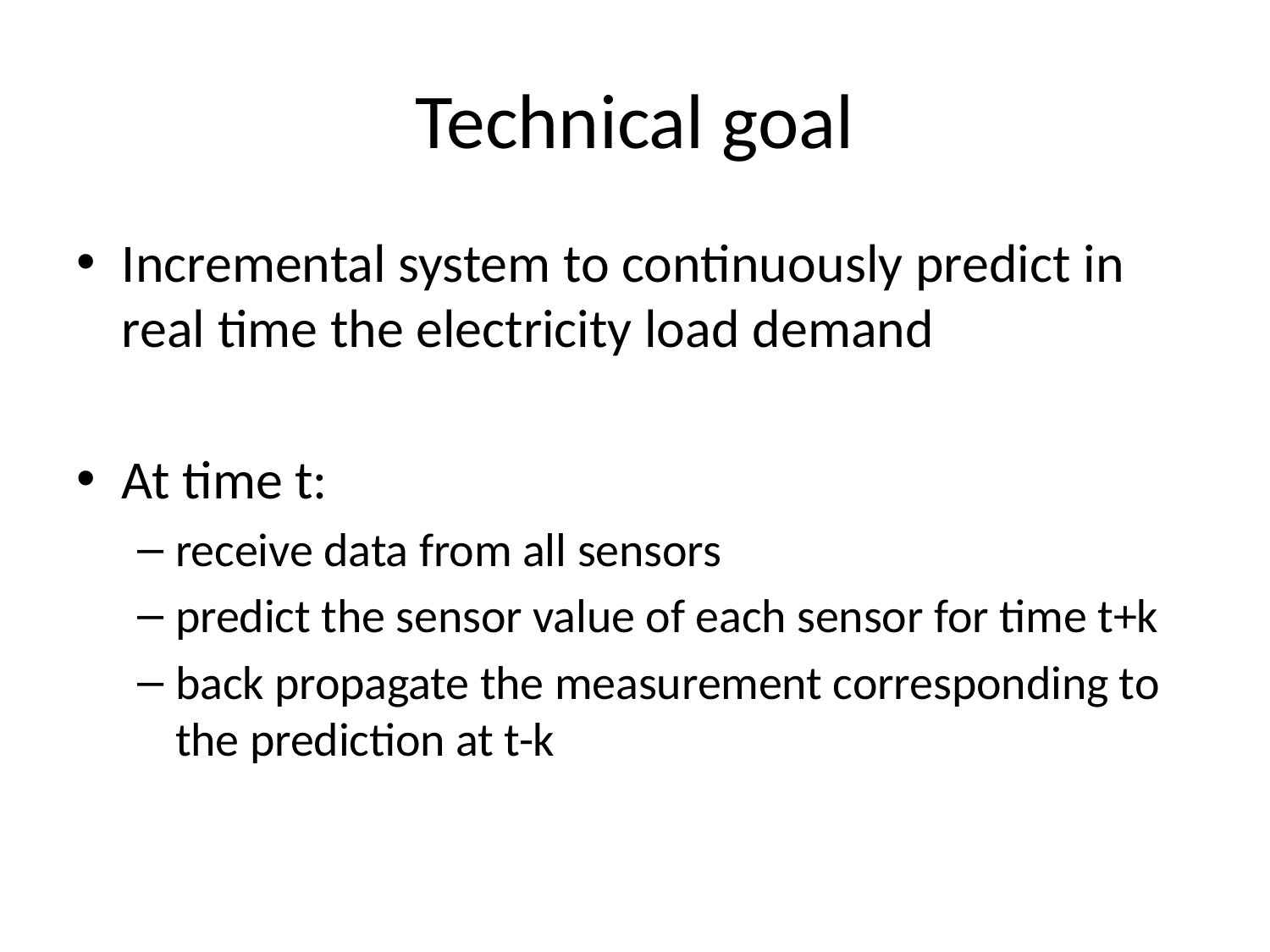

# Technical goal
Incremental system to continuously predict in real time the electricity load demand

At time t:
receive data from all sensors
predict the sensor value of each sensor for time t+k
back propagate the measurement corresponding to the prediction at t-k